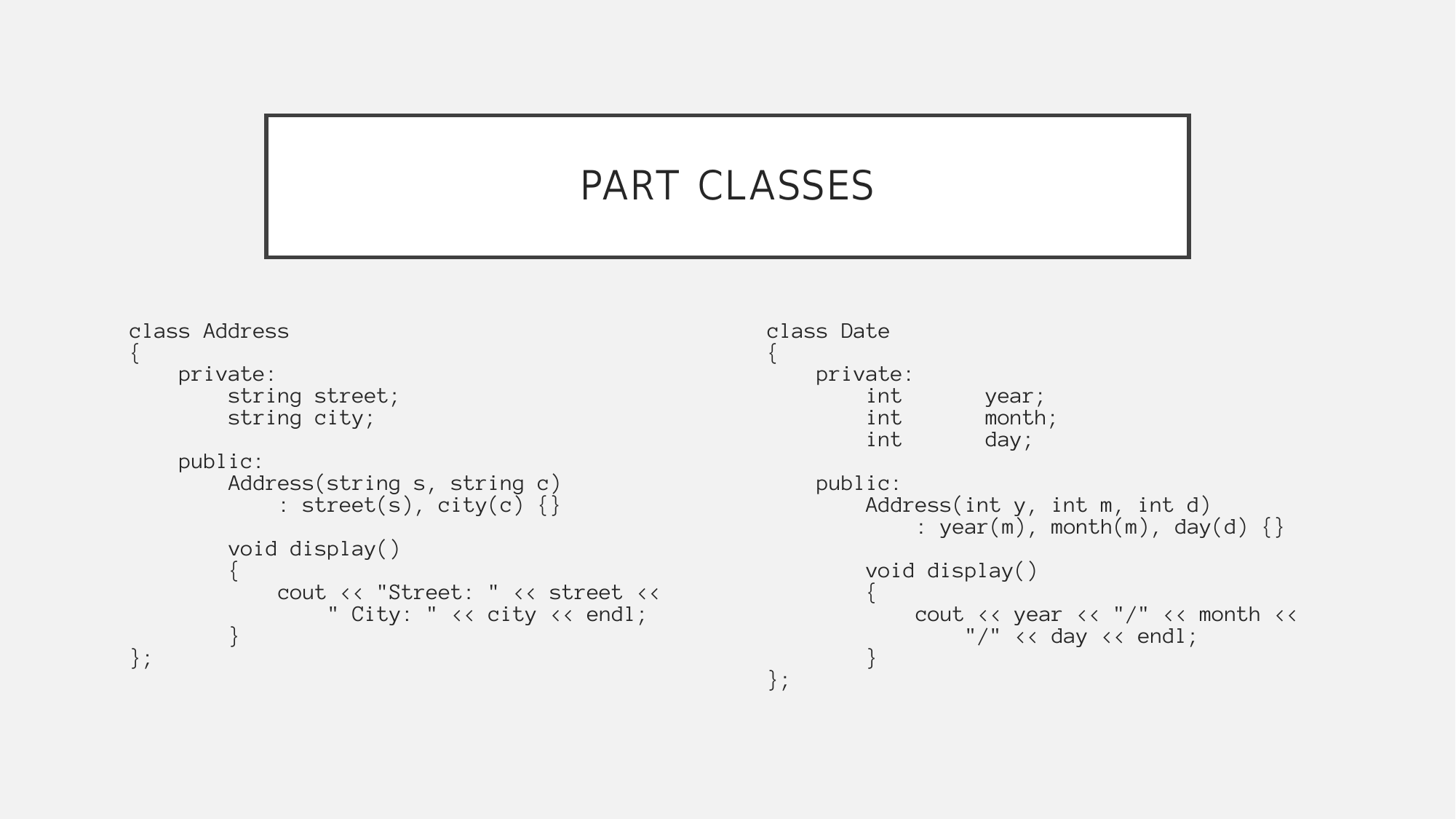

# Part classes
class Address
{
    private:
        string street;
        string city;

    public:
        Address(string s, string c)
            : street(s), city(c) {}

        void display()
        {
            cout << "Street: " << street <<
                " City: " << city << endl;
        }
};
class Date
{
    private:
        int	year;
        int	month;
        int	day;

    public:
        Address(int y, int m, int d)
            : year(m), month(m), day(d) {}

        void display()
        {
            cout << year << "/" << month <<
                "/" << day << endl;
        }
};